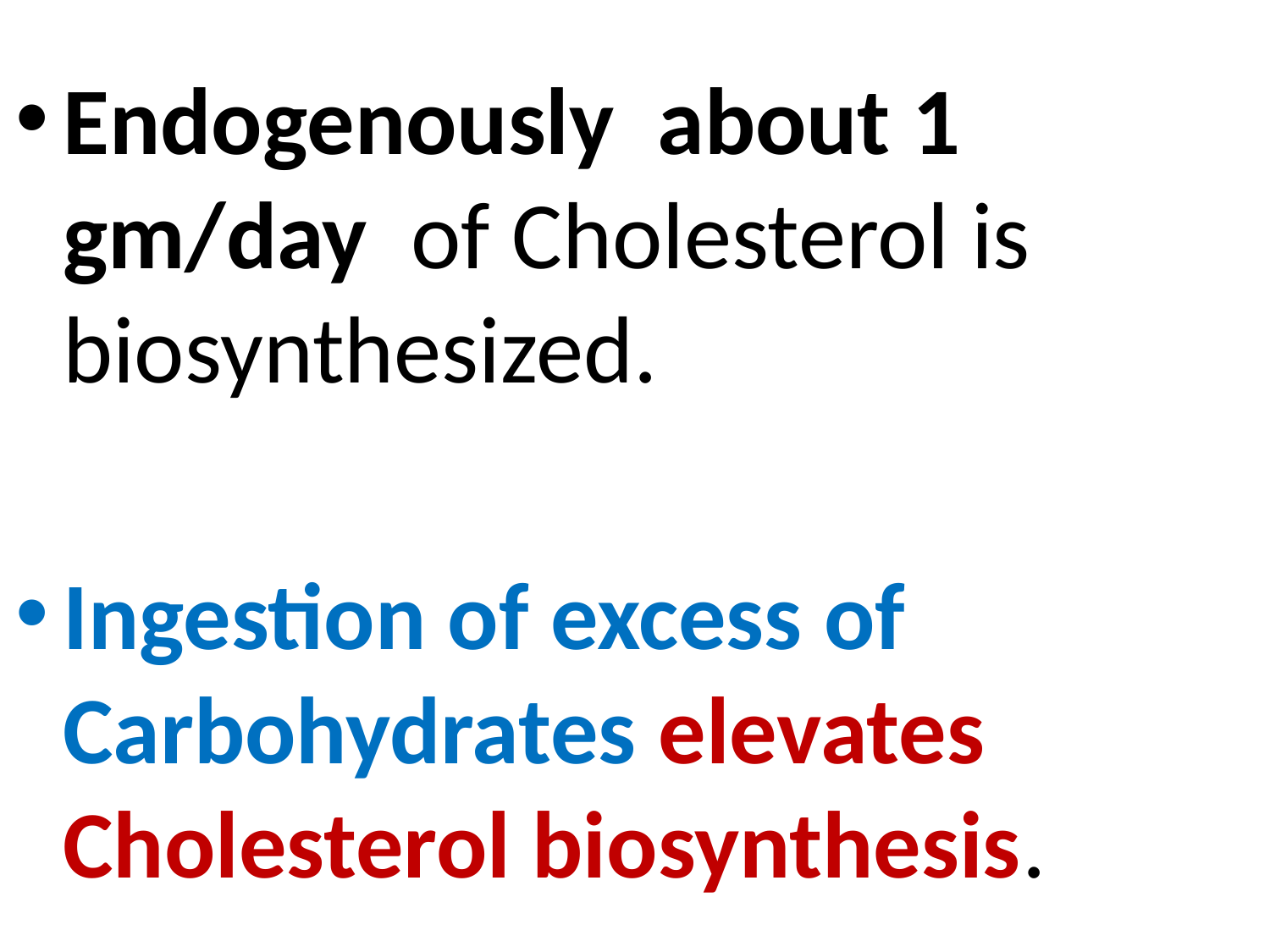

Endogenously  about 1 gm/day  of Cholesterol is biosynthesized.

Ingestion of excess of Carbohydrates elevates Cholesterol biosynthesis.